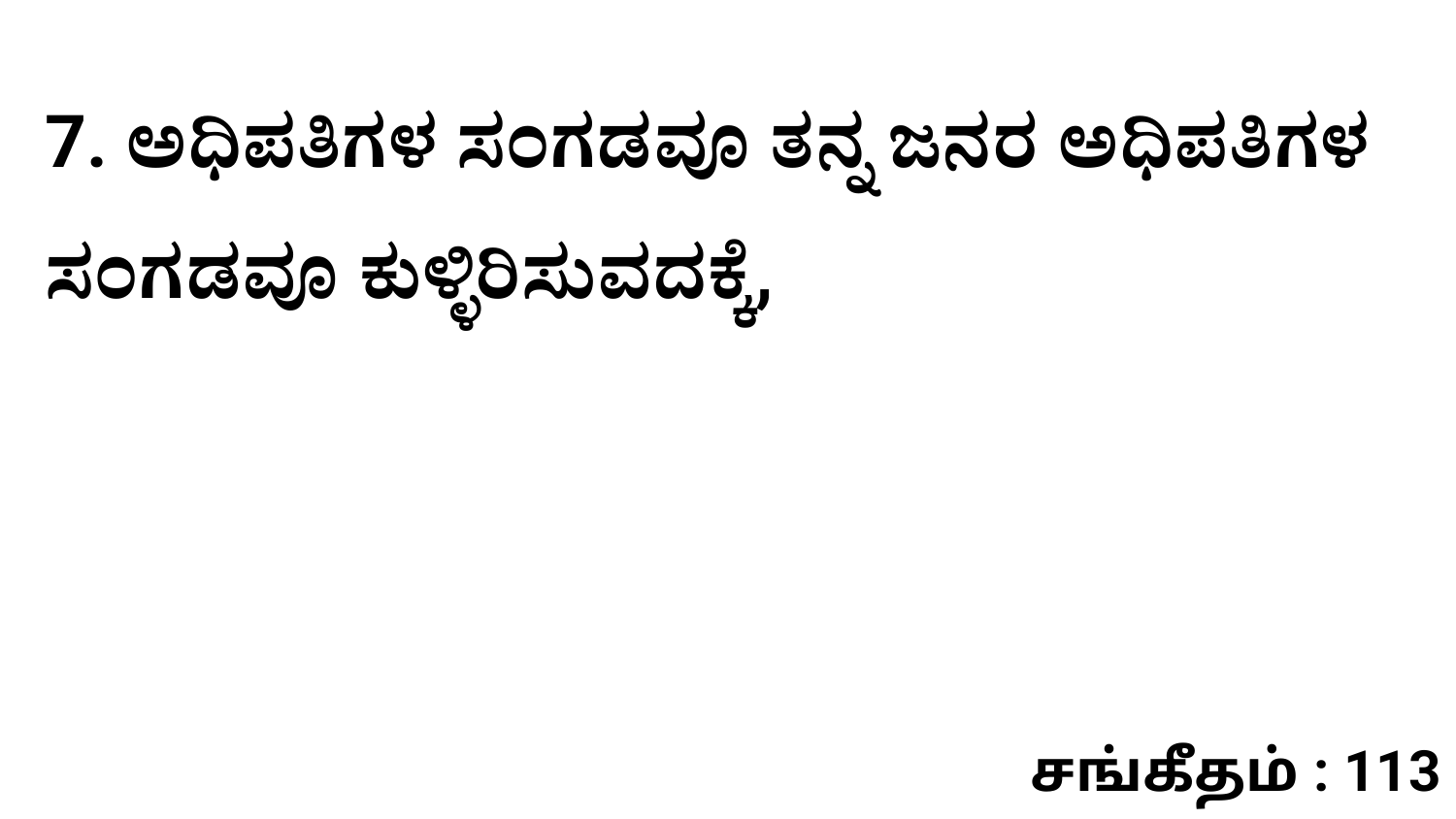

7. ಅಧಿಪತಿಗಳ ಸಂಗಡವೂ ತನ್ನ ಜನರ ಅಧಿಪತಿಗಳ ಸಂಗಡವೂ ಕುಳ್ಳಿರಿಸುವದಕ್ಕೆ,
சங்கீதம் : 113